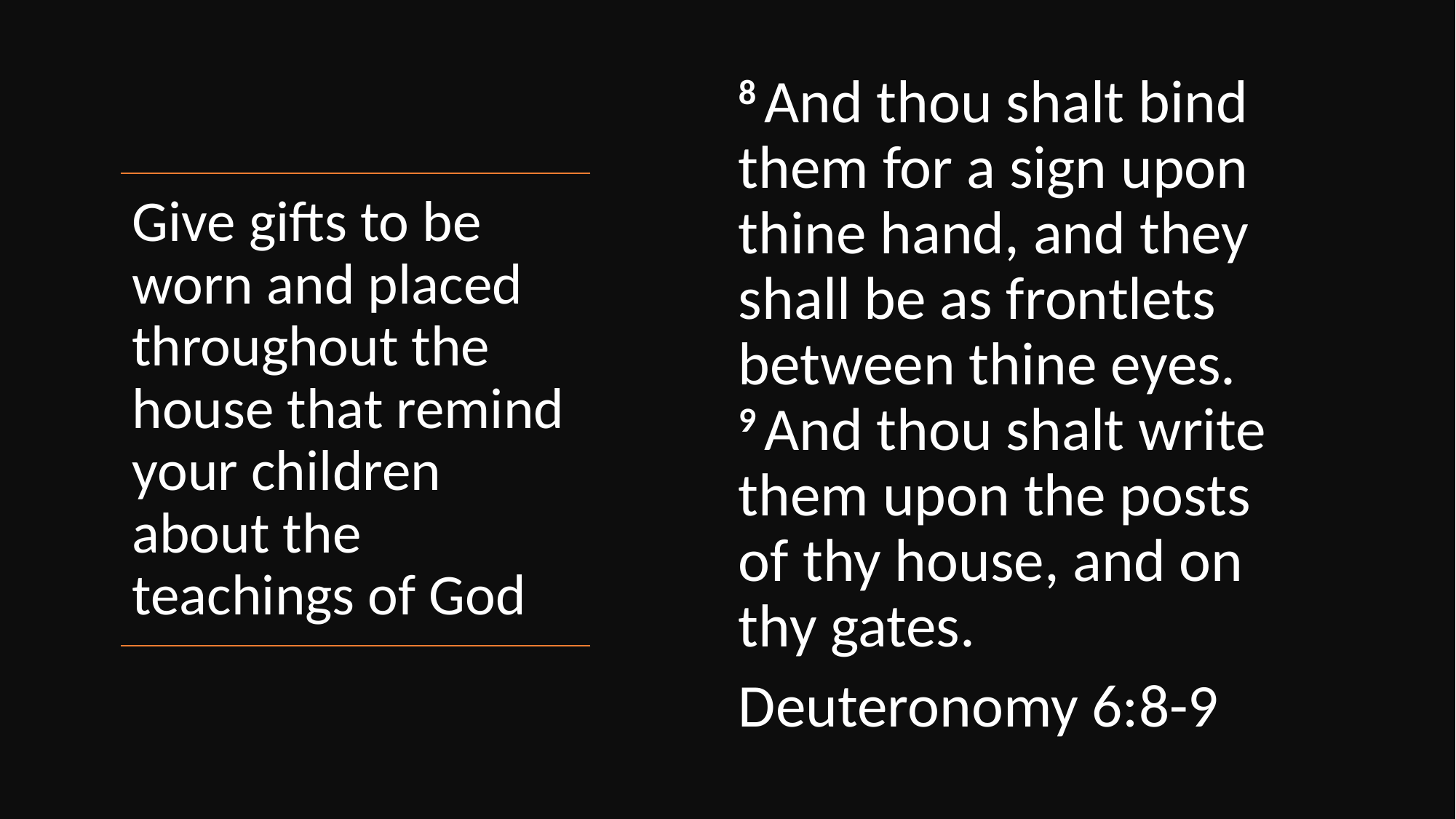

8 And thou shalt bind them for a sign upon thine hand, and they shall be as frontlets between thine eyes. 9 And thou shalt write them upon the posts of thy house, and on thy gates.
Deuteronomy 6:8-9
# Give gifts to be worn and placed throughout the house that remind your children about the teachings of God